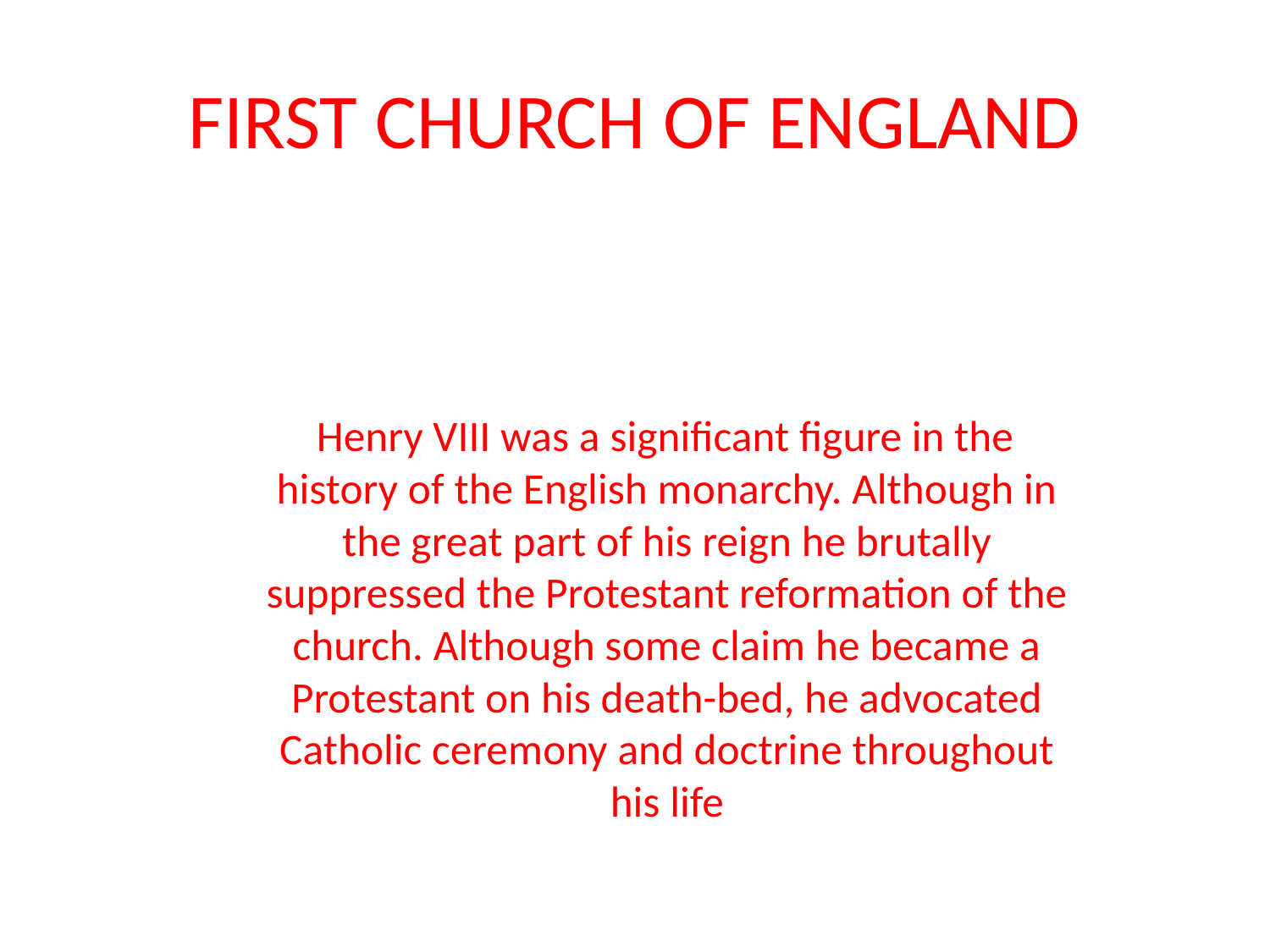

# FIRST CHURCH OF ENGLAND
    Henry VIII was a significant figure in the history of the English monarchy. Although in the great part of his reign he brutally suppressed the Protestant reformation of the church. Although some claim he became a Protestant on his death-bed, he advocated Catholic ceremony and doctrine throughout his life